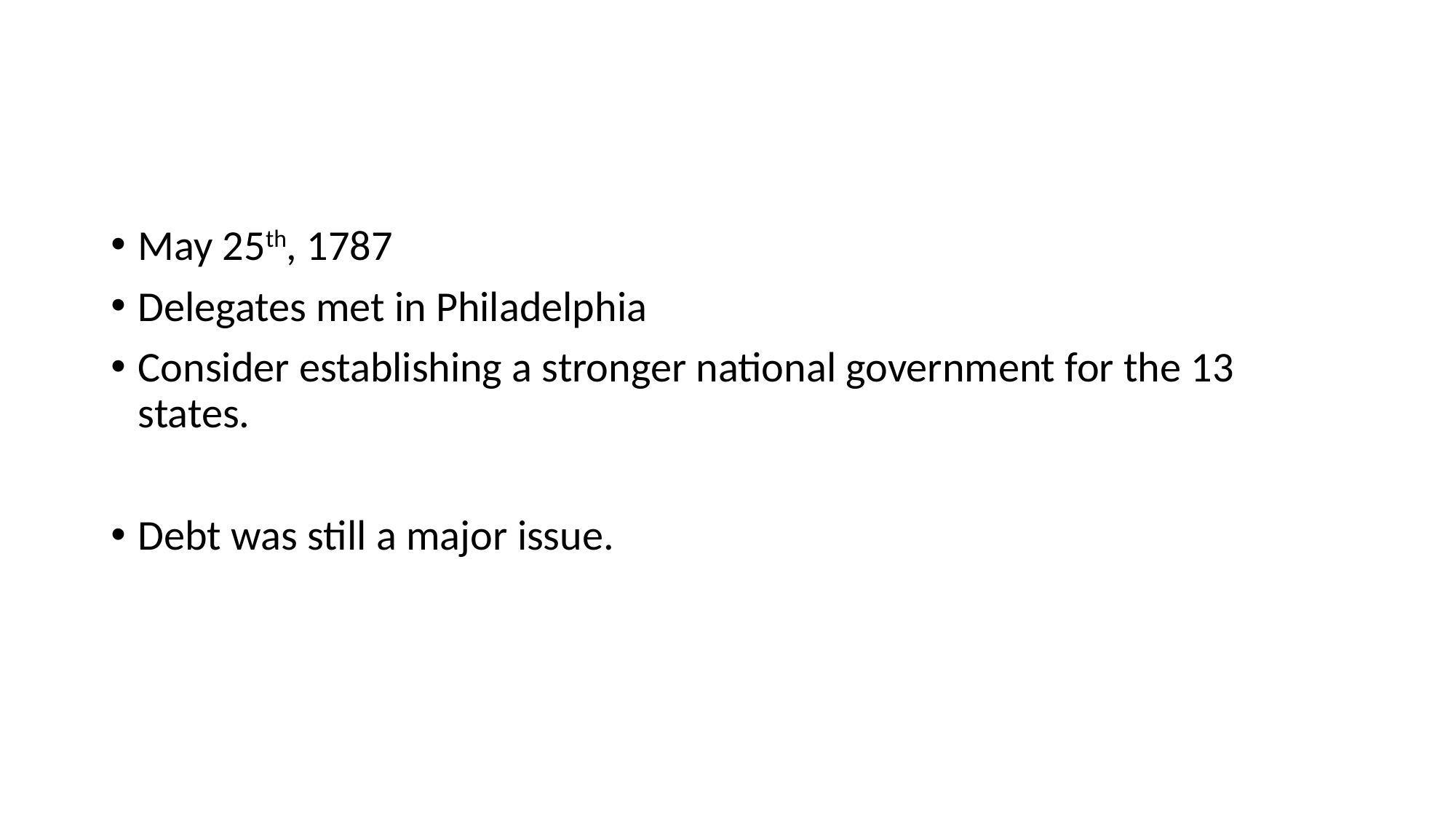

#
May 25th, 1787
Delegates met in Philadelphia
Consider establishing a stronger national government for the 13 states.

Debt was still a major issue.